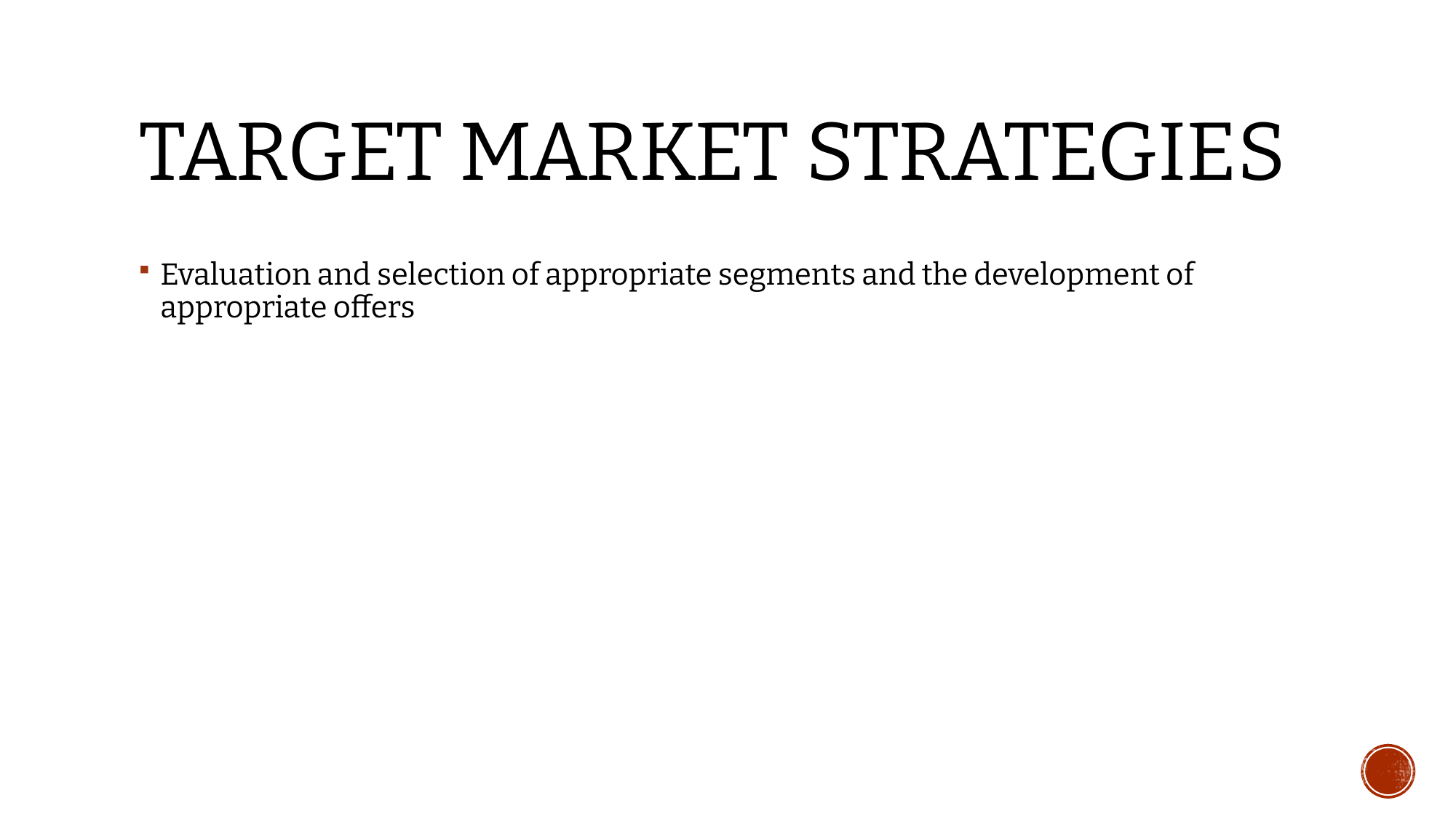

# Target market strategies
Evaluation and selection of appropriate segments and the development of appropriate offers